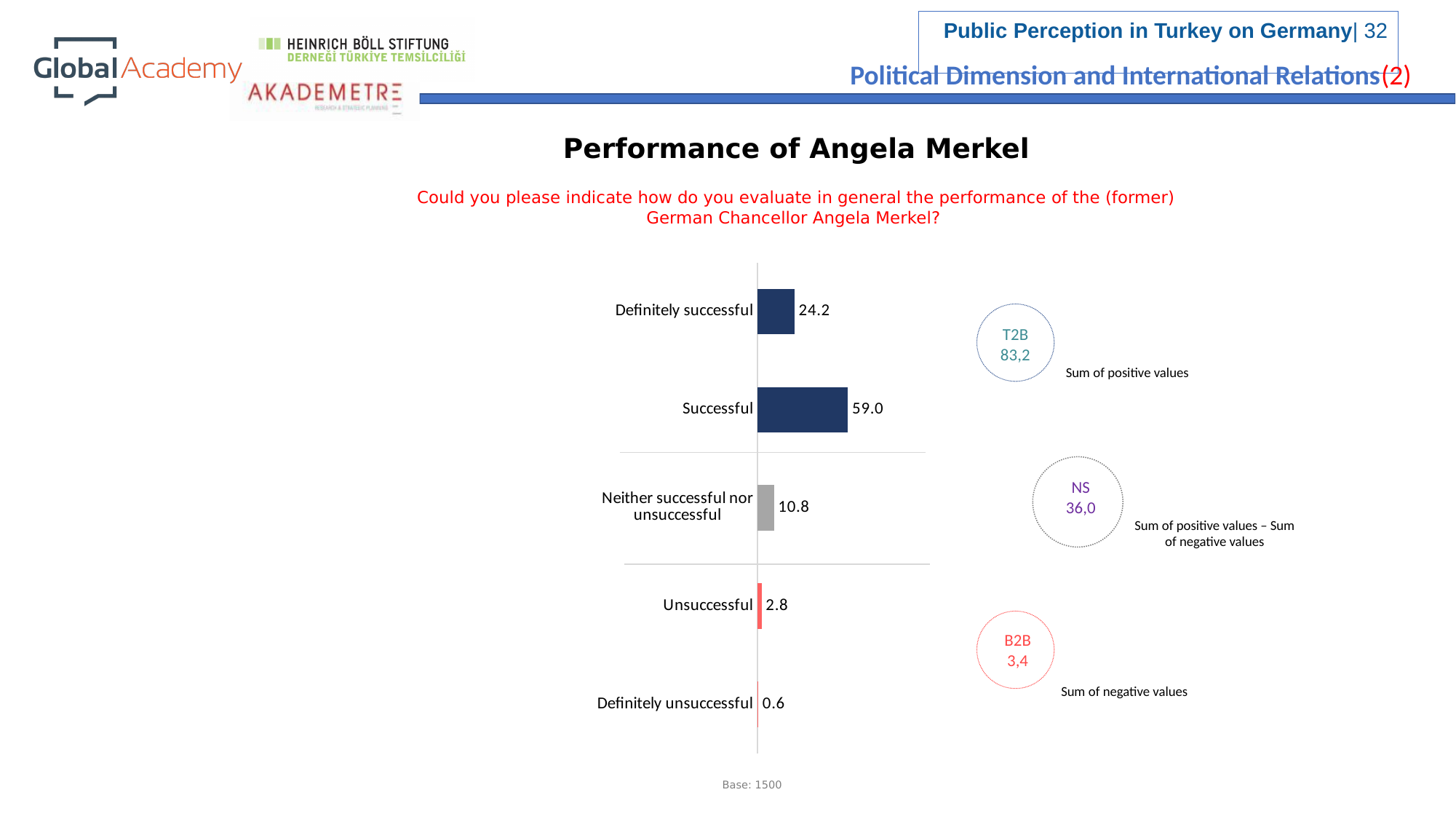

Political Dimension and International Relations(2)
Performance of Angela Merkel
Could you please indicate how do you evaluate in general the performance of the (former) German Chancellor Angela Merkel?

### Chart

| Category | Series 1 |
|---|---|
| Definitely unsuccessful | 0.6 |
| Unsuccessful | 2.8 |
| Neither successful nor unsuccessful | 10.8 |
| Successful | 59.0 |
| Definitely successful | 24.2 |
T2B
83,2
Sum of positive values

NS
36,0
Sum of positive values – Sum of negative values

B2B
3,4
Sum of negative values

Base: 1500